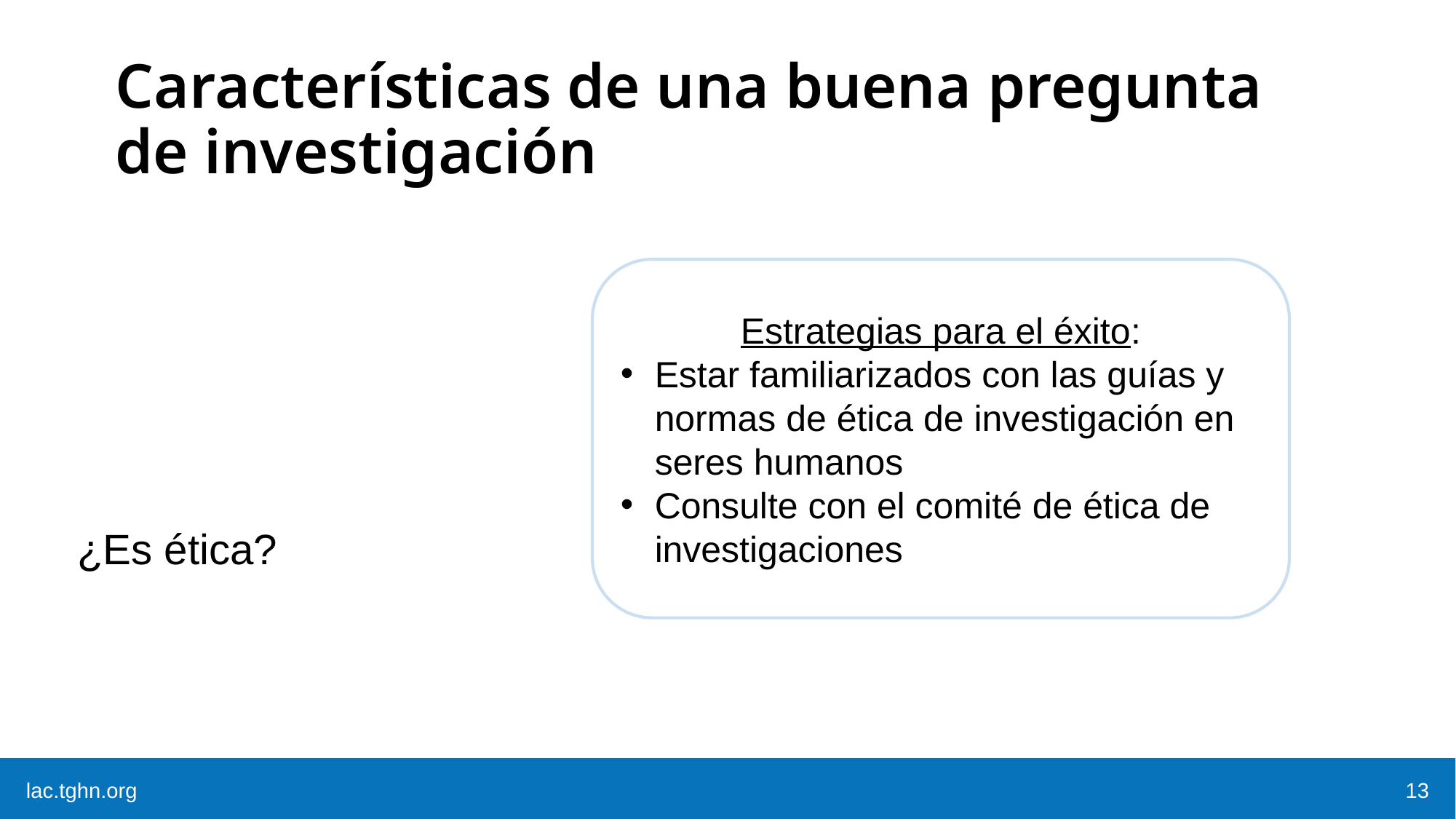

Características de una buena pregunta de investigación
¿Es factible?
Estrategias para el éxito:
Estar familiarizados con las guías y normas de ética de investigación en seres humanos
Consulte con el comité de ética de investigaciones
¿Es interesante?
# RELEVANTE
¿Es novedosa?
¿Es ética?